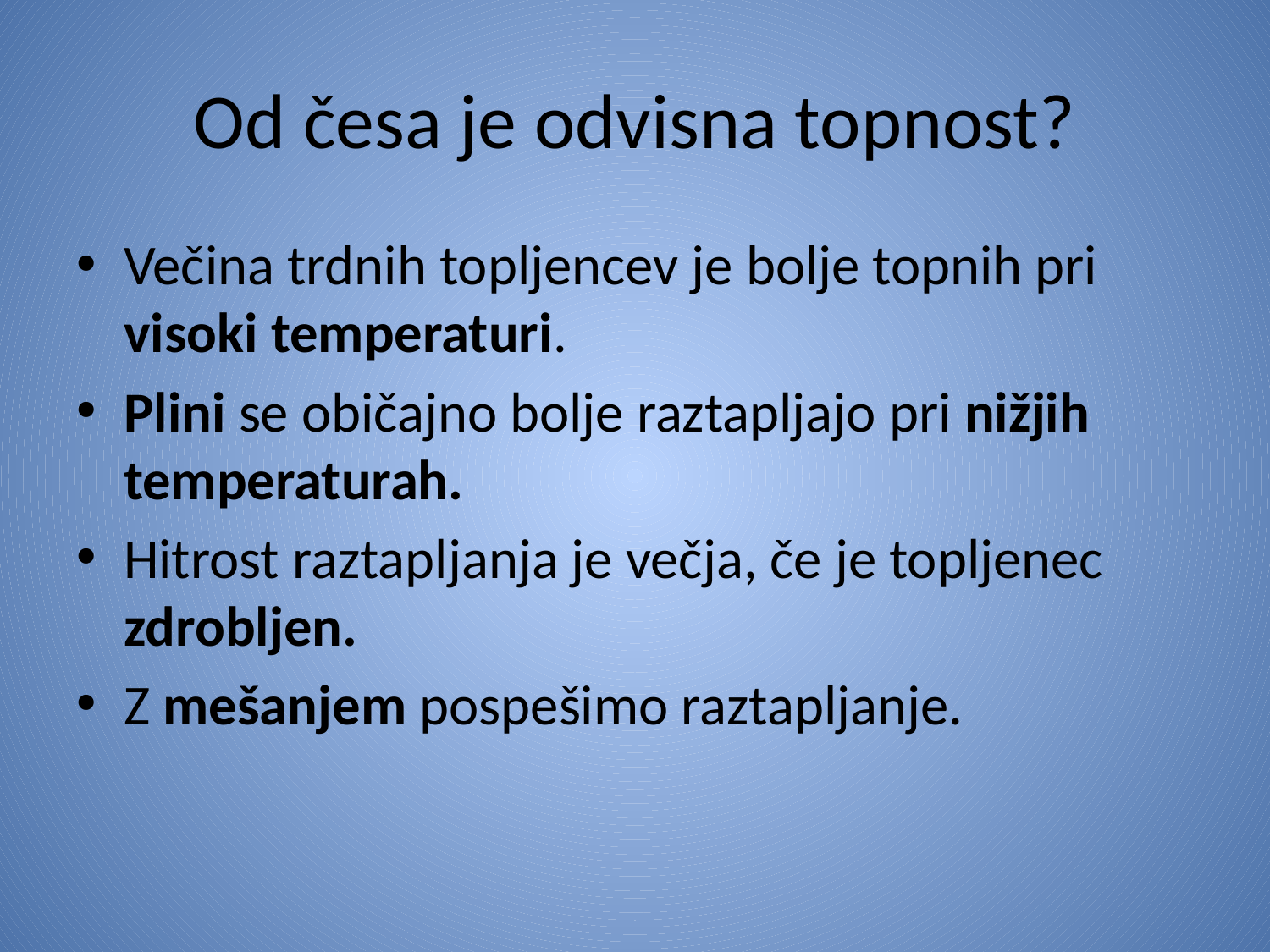

# Od česa je odvisna topnost?
Večina trdnih topljencev je bolje topnih pri visoki temperaturi.
Plini se običajno bolje raztapljajo pri nižjih temperaturah.
Hitrost raztapljanja je večja, če je topljenec zdrobljen.
Z mešanjem pospešimo raztapljanje.